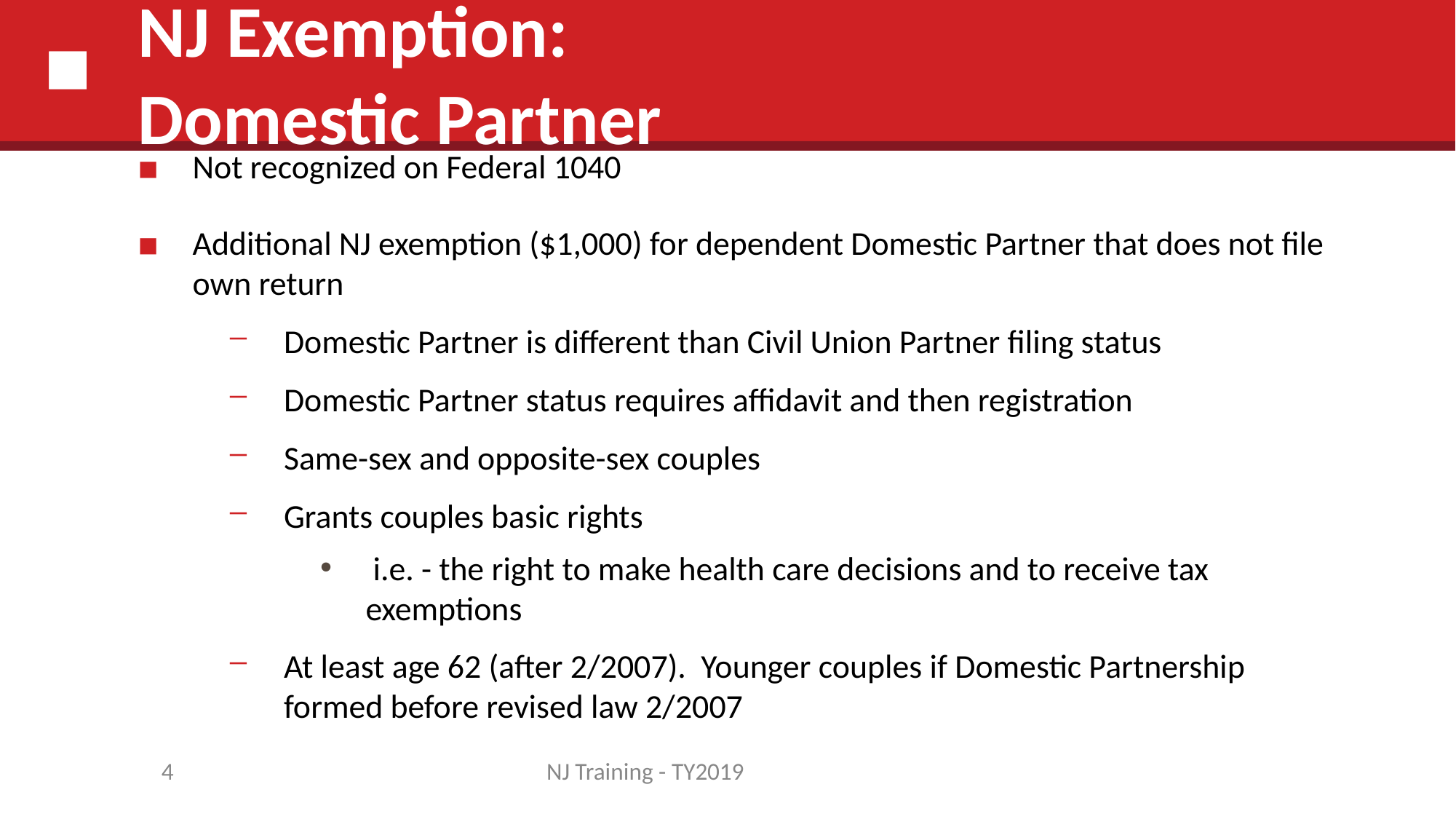

# NJ Exemption: Domestic Partner
Not recognized on Federal 1040
Additional NJ exemption ($1,000) for dependent Domestic Partner that does not file own return
Domestic Partner is different than Civil Union Partner filing status
Domestic Partner status requires affidavit and then registration
Same-sex and opposite-sex couples
Grants couples basic rights
 i.e. - the right to make health care decisions and to receive tax exemptions
At least age 62 (after 2/2007).  Younger couples if Domestic Partnership formed before revised law 2/2007
4
NJ Training - TY2019